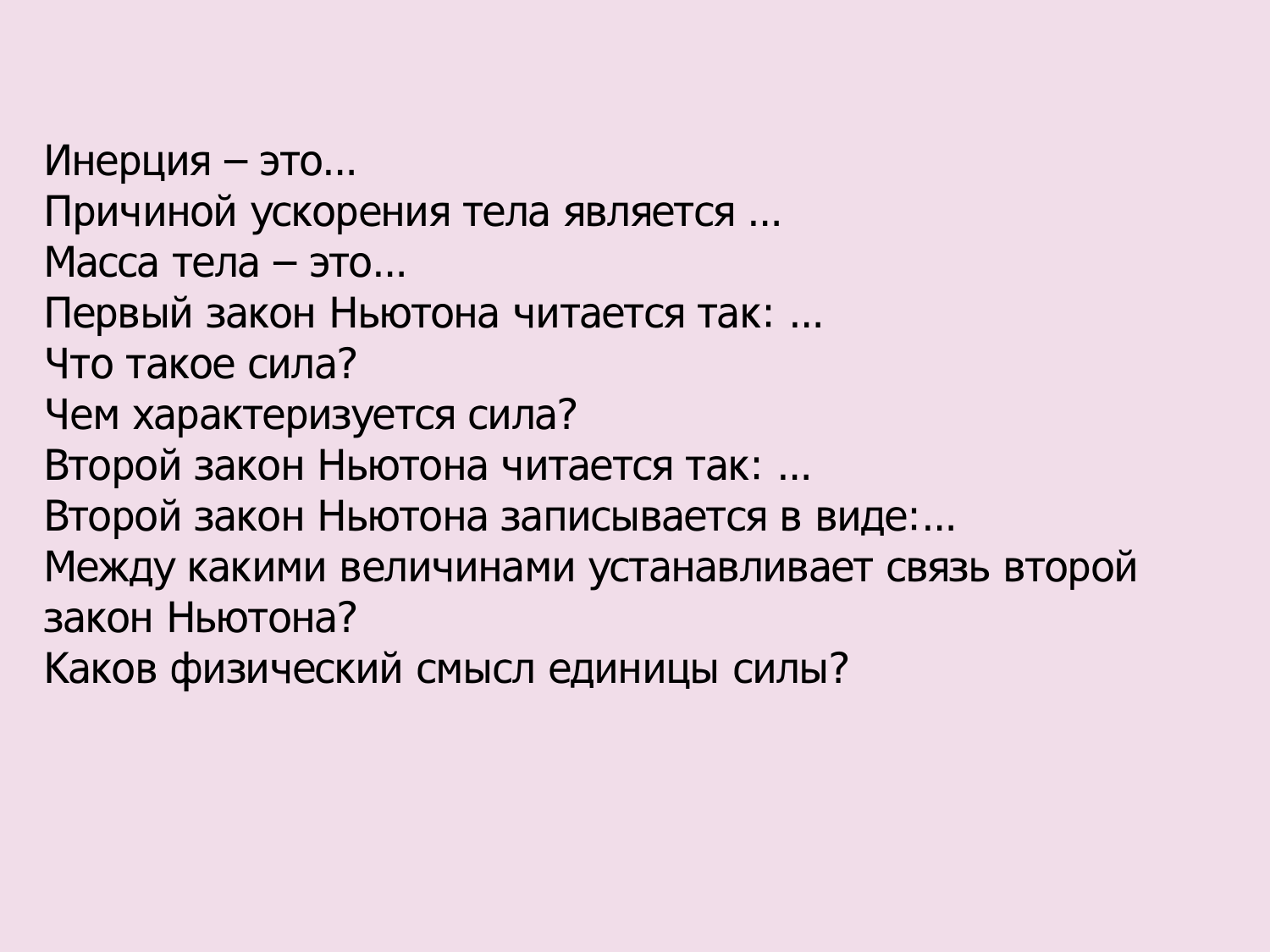

Инерция – это…
Причиной ускорения тела является …
Масса тела – это…
Первый закон Ньютона читается так: …
Что такое сила?
Чем характеризуется сила?
Второй закон Ньютона читается так: …
Второй закон Ньютона записывается в виде:…
Между какими величинами устанавливает связь второй закон Ньютона?
Каков физический смысл единицы силы?